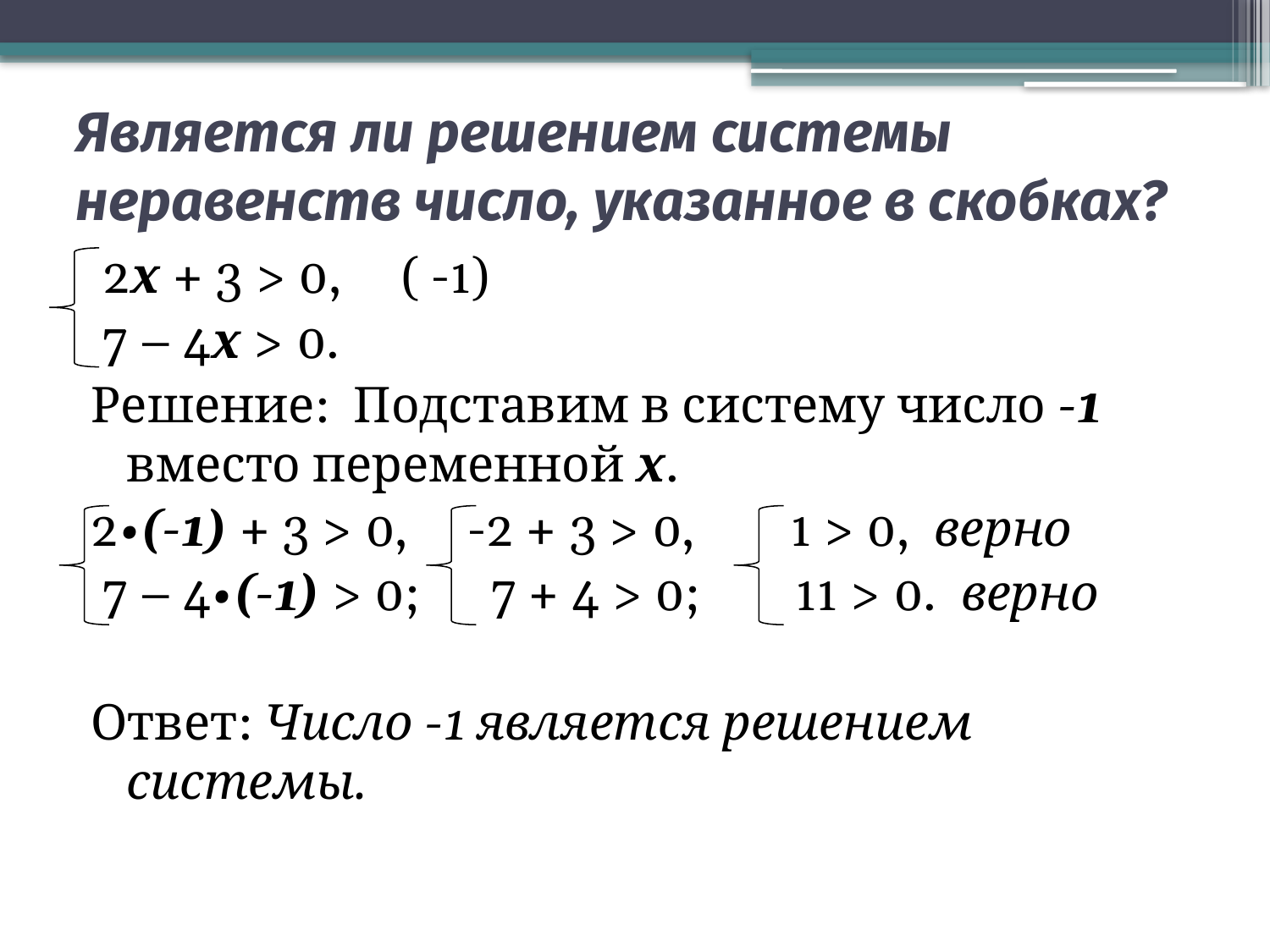

# Является ли решением системы неравенств число, указанное в скобках?
 2х + 3 > 0,     ( -1)
 7 – 4х > 0.
Решение:  Подставим в систему число -1 вместо переменной х.
2•(-1) + 3 > 0,     -2 + 3 > 0,        1 > 0,  верно
 7 – 4•(-1) > 0;      7 + 4 > 0;        11 > 0.  верно

Ответ: Число -1 является решением системы.